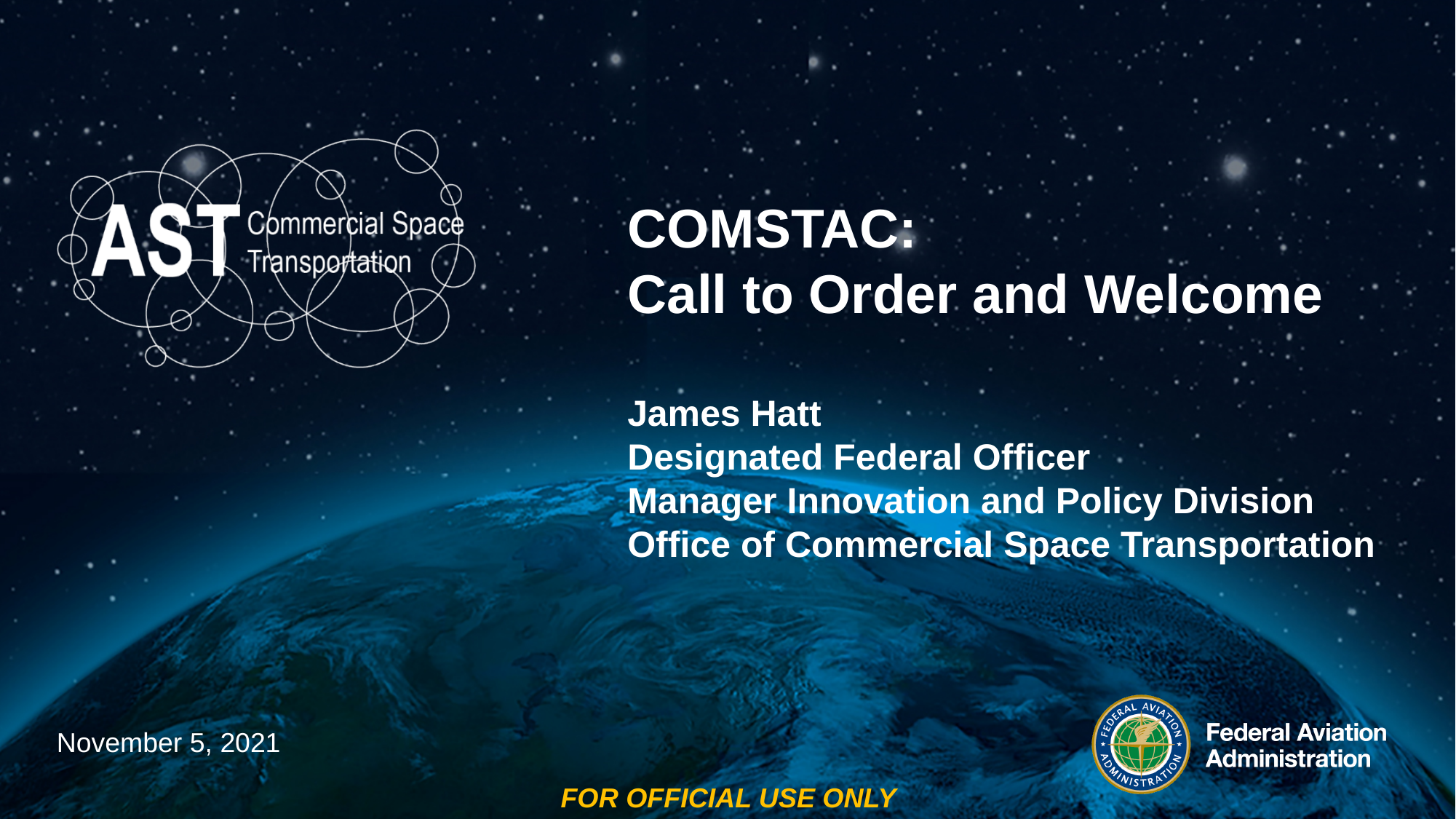

# COMSTAC: Call to Order and Welcome James Hatt Designated Federal Officer Manager Innovation and Policy Division Office of Commercial Space Transportation